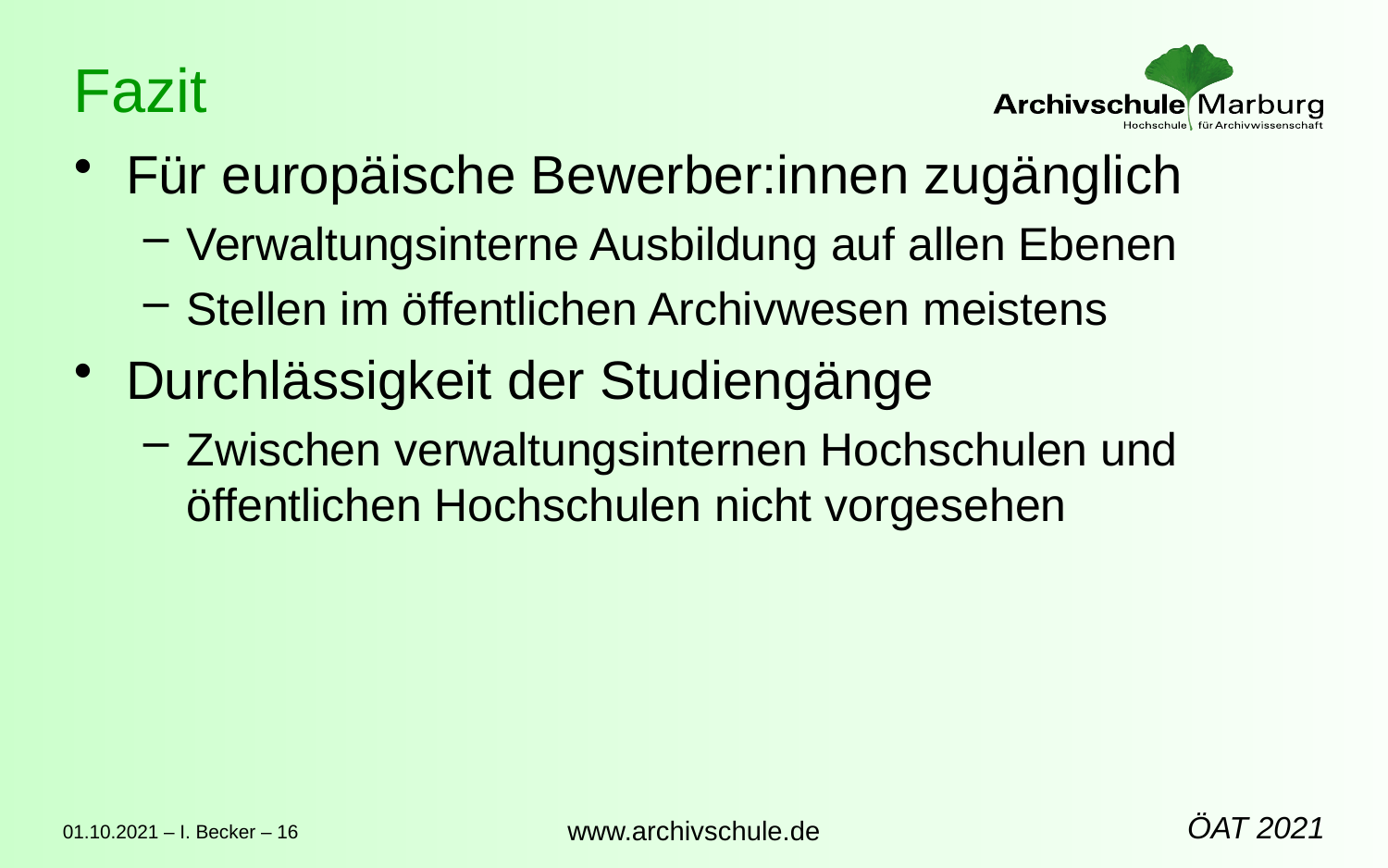

# Fazit
Für europäische Bewerber:innen zugänglich
Verwaltungsinterne Ausbildung auf allen Ebenen
Stellen im öffentlichen Archivwesen meistens
Durchlässigkeit der Studiengänge
Zwischen verwaltungsinternen Hochschulen und öffentlichen Hochschulen nicht vorgesehen